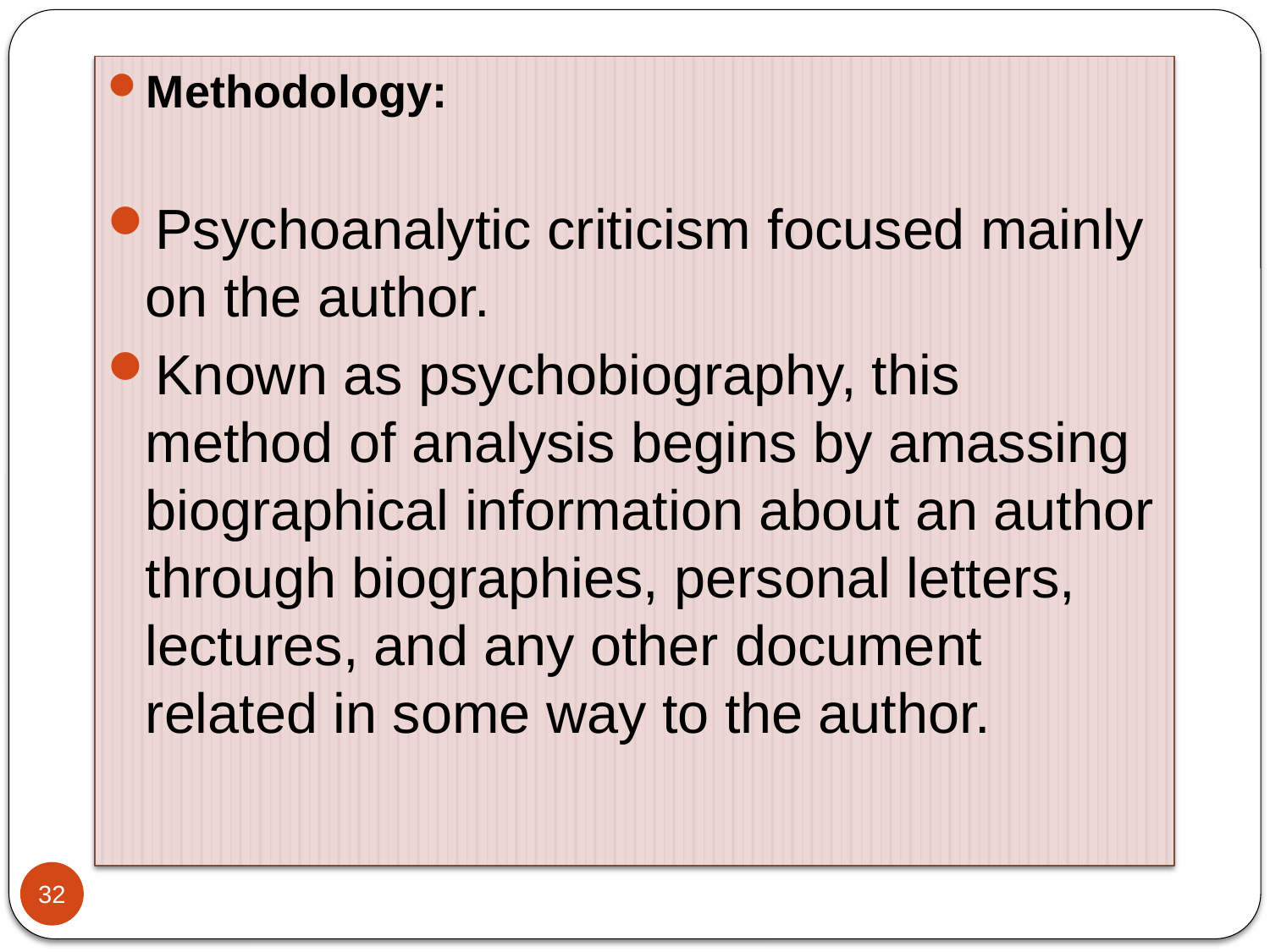

Methodology:

Psychoanalytic criticism focused mainly on the author.
Known as psychobiography, this method of analysis begins by amassing biographical information about an author through biographies, personal letters, lectures, and any other document related in some way to the author.
32